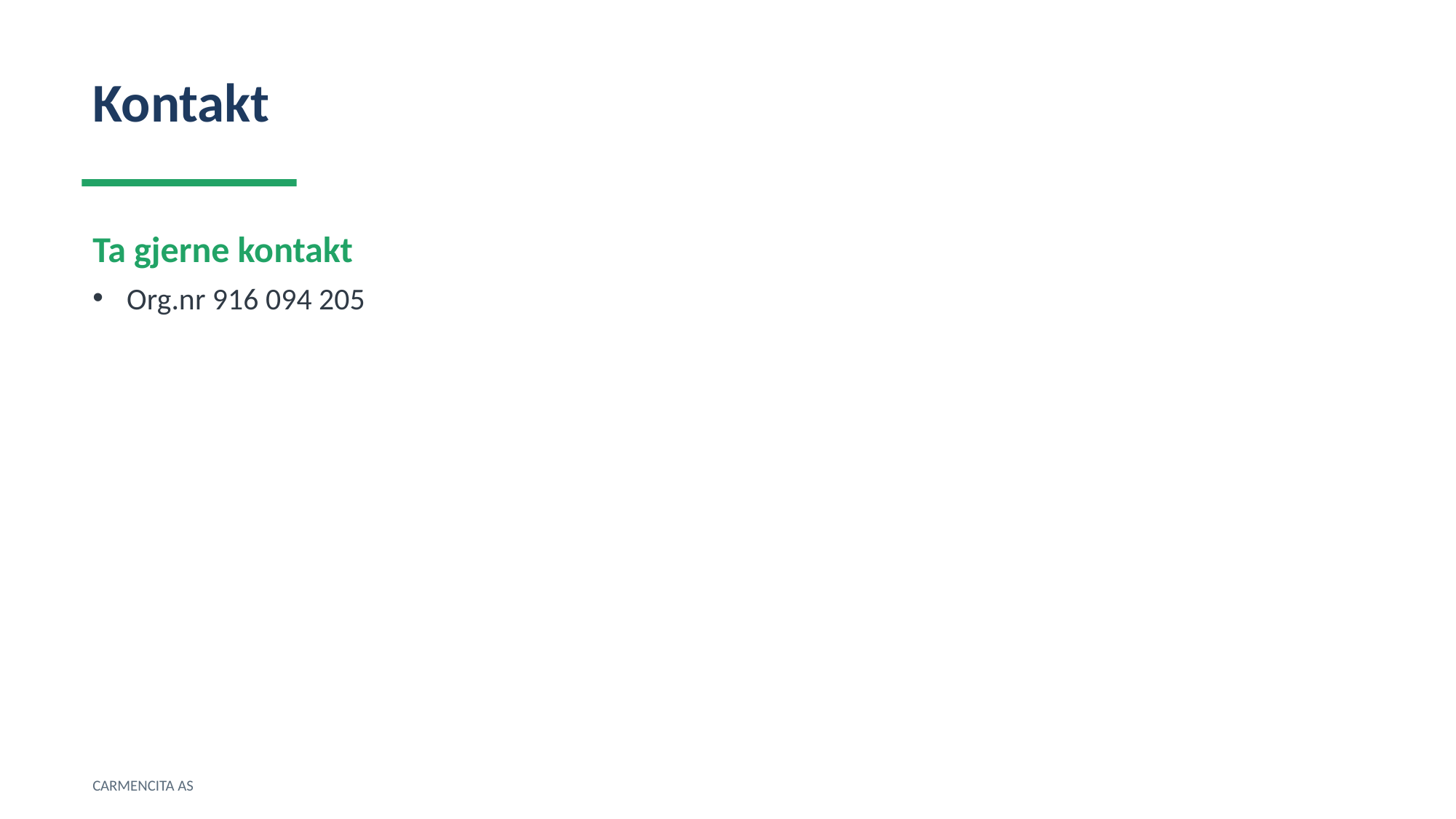

Kontakt

Ta gjerne kontakt
Org.nr 916 094 205
CARMENCITA AS